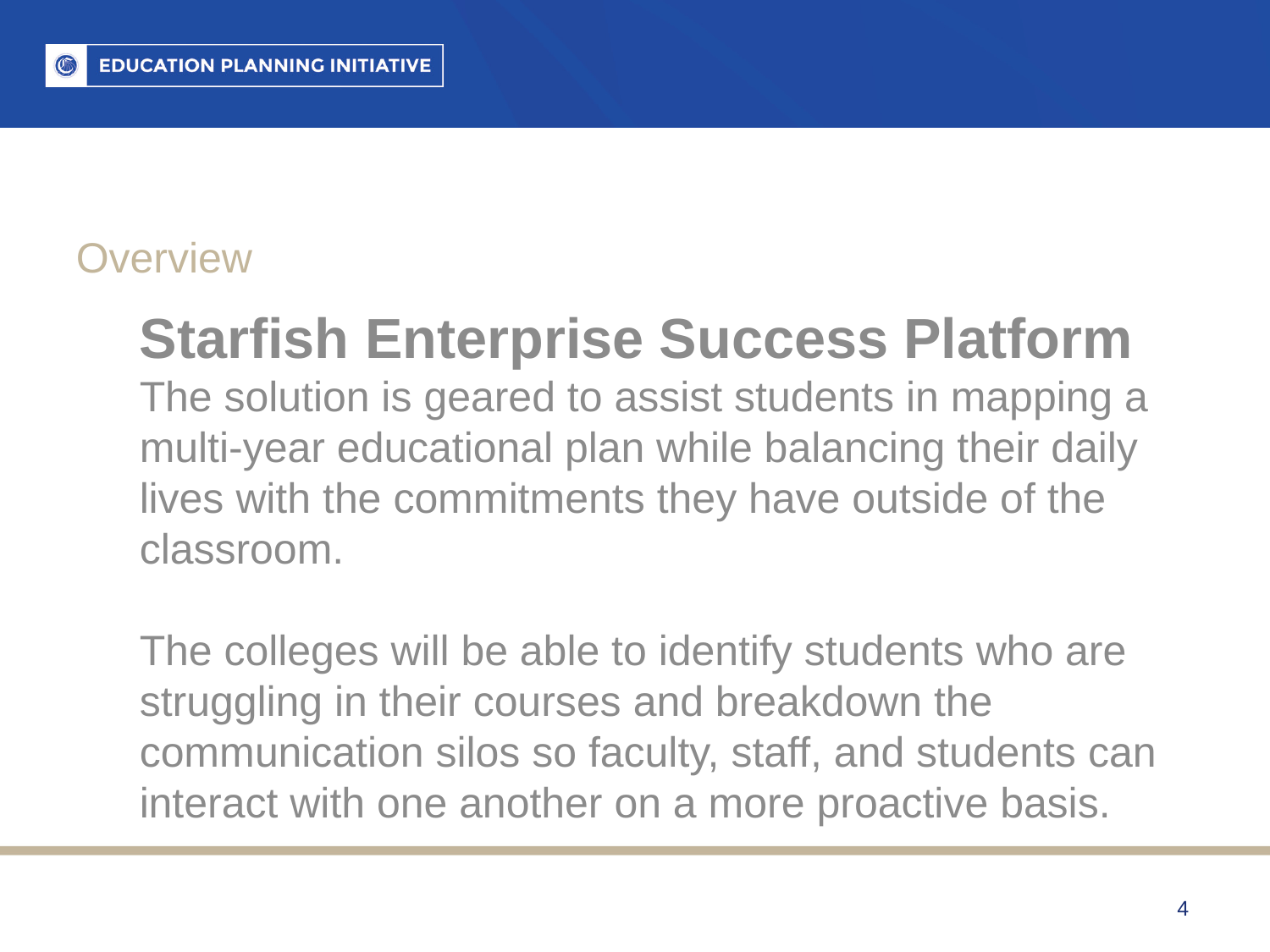

# Overview
Starfish Enterprise Success Platform
The solution is geared to assist students in mapping a multi-year educational plan while balancing their daily lives with the commitments they have outside of the classroom.

The colleges will be able to identify students who are struggling in their courses and breakdown the communication silos so faculty, staff, and students can interact with one another on a more proactive basis.